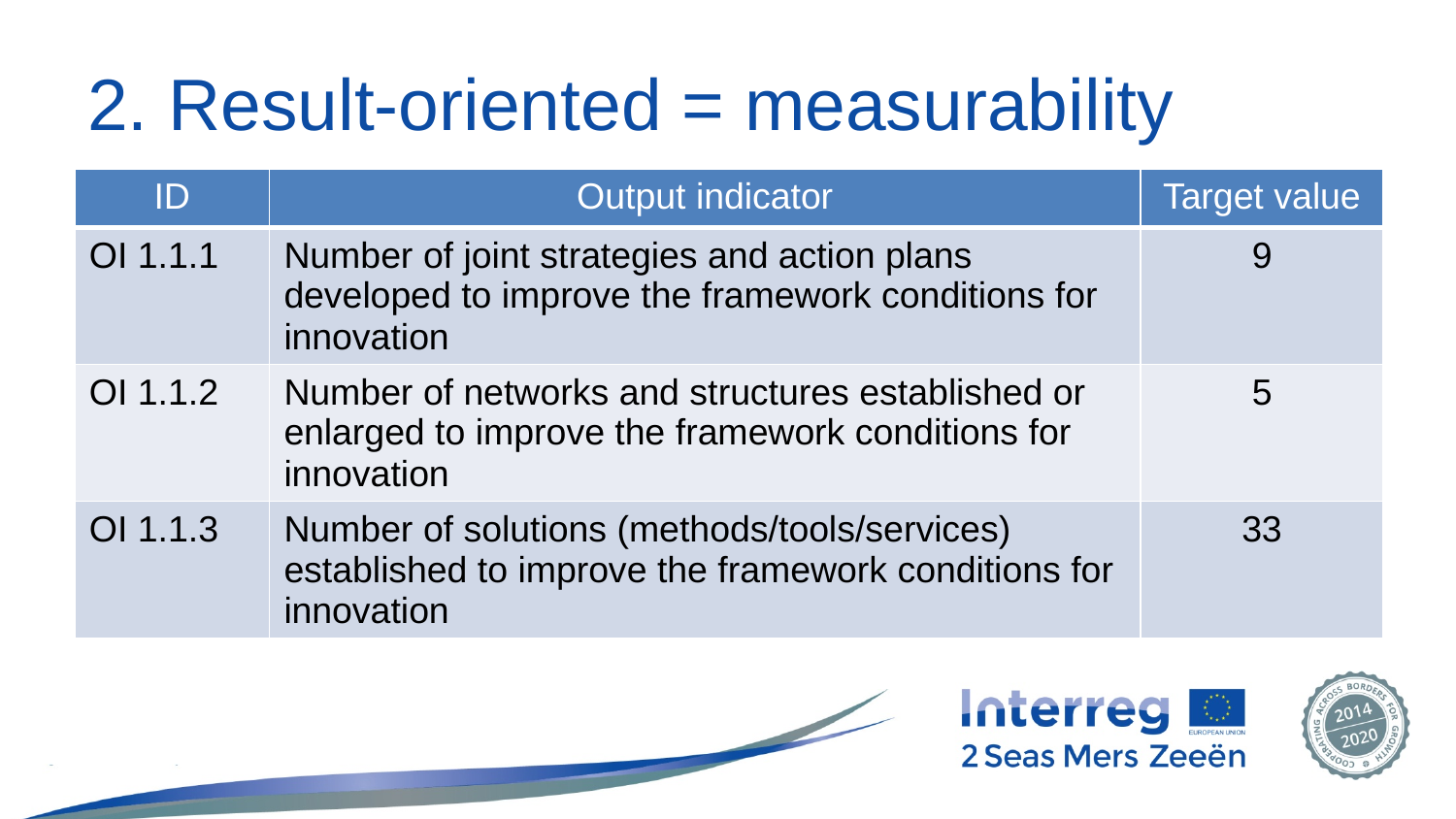

# 2. Result-oriented = measurability
| ID | Output indicator | Target value |
| --- | --- | --- |
| OI 1.1.1 | Number of joint strategies and action plans developed to improve the framework conditions for innovation | 9 |
| OI 1.1.2 | Number of networks and structures established or enlarged to improve the framework conditions for innovation | 5 |
| OI 1.1.3 | Number of solutions (methods/tools/services) established to improve the framework conditions for innovation | 33 |